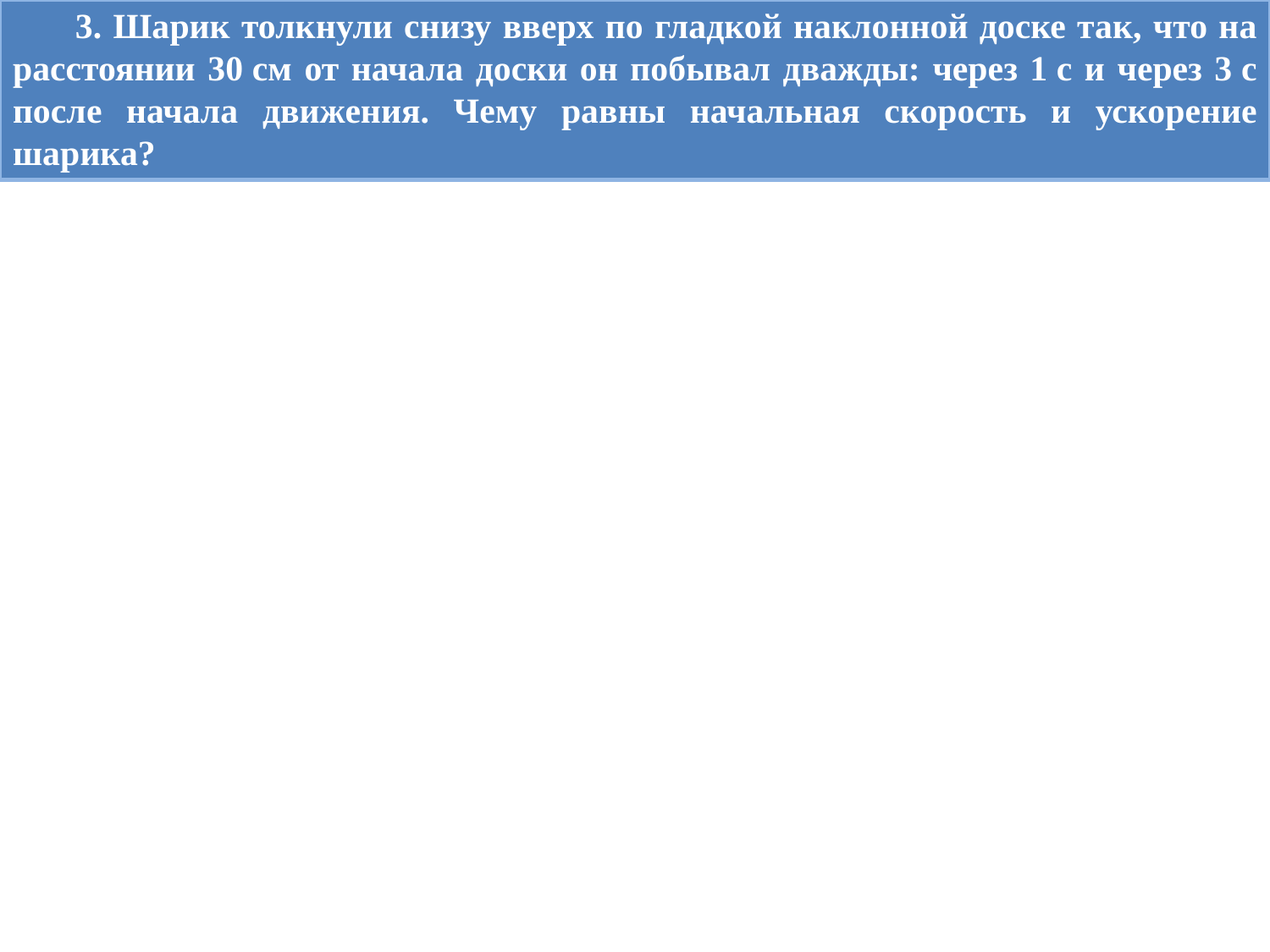

3. Шарик толкнули снизу вверх по гладкой наклонной доске так, что на расстоянии 30 см от начала доски он побывал дважды: через 1 с и через 3 с после начала движения. Чему равны начальная скорость и ускорение шарика?